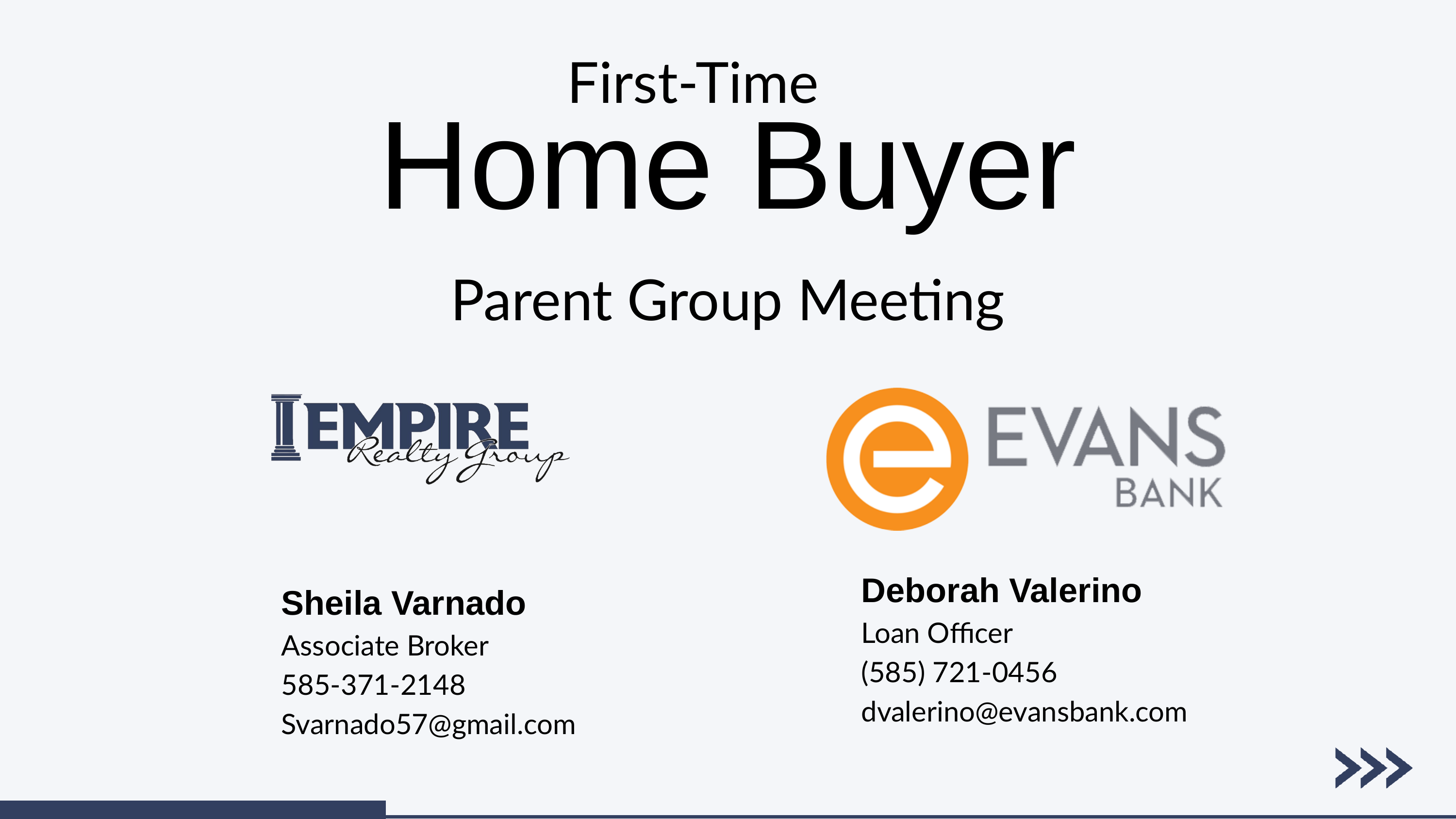

First-Time
Home Buyer
Parent Group Meeting

Deborah Valerino
Loan Officer
(585) 721-0456
dvalerino@evansbank.com
Sheila Varnado
Associate Broker
585-371-2148
Svarnado57@gmail.com